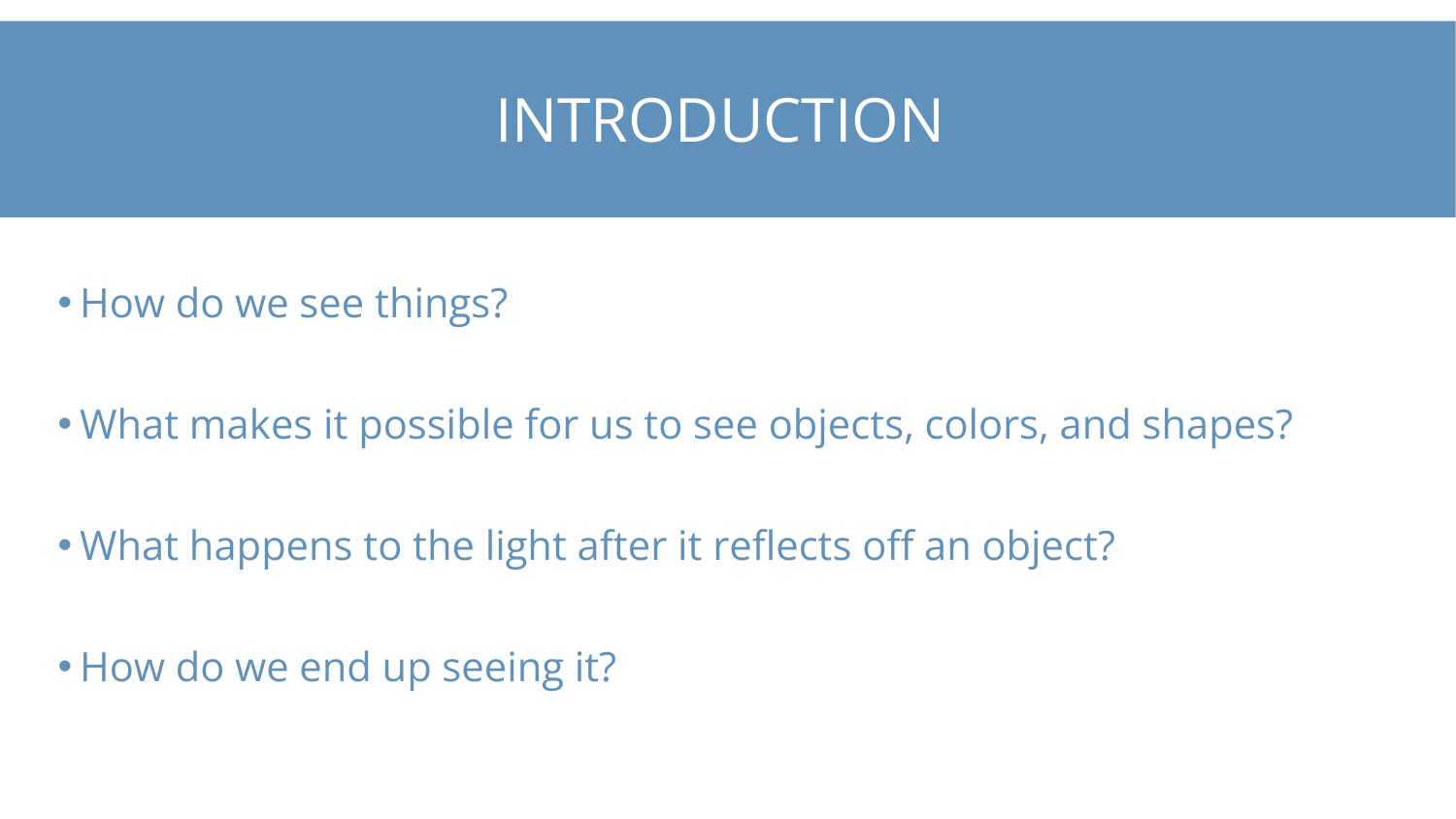

# Introduction
How do we see things?
What makes it possible for us to see objects, colors, and shapes?
What happens to the light after it reflects off an object?
How do we end up seeing it?